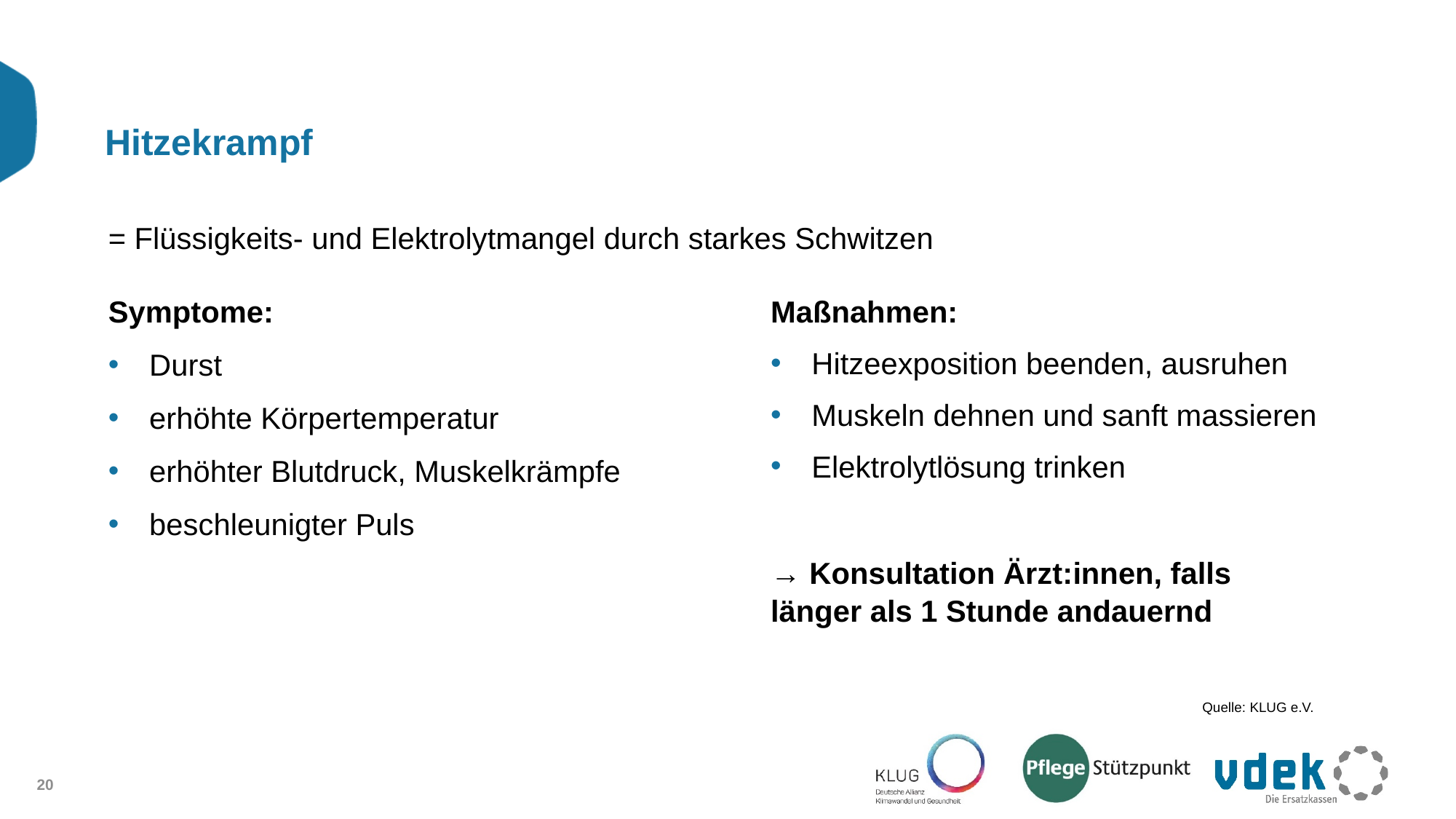

# Hitzekrampf
= Flüssigkeits- und Elektrolytmangel durch starkes Schwitzen

Symptome:
Durst
erhöhte Körpertemperatur
erhöhter Blutdruck, Muskelkrämpfe
beschleunigter Puls

Maßnahmen:
Hitzeexposition beenden, ausruhen
Muskeln dehnen und sanft massieren
Elektrolytlösung trinken

→ Konsultation Ärzt:innen, falls
länger als 1 Stunde andauernd

Quelle: KLUG e.V.

20